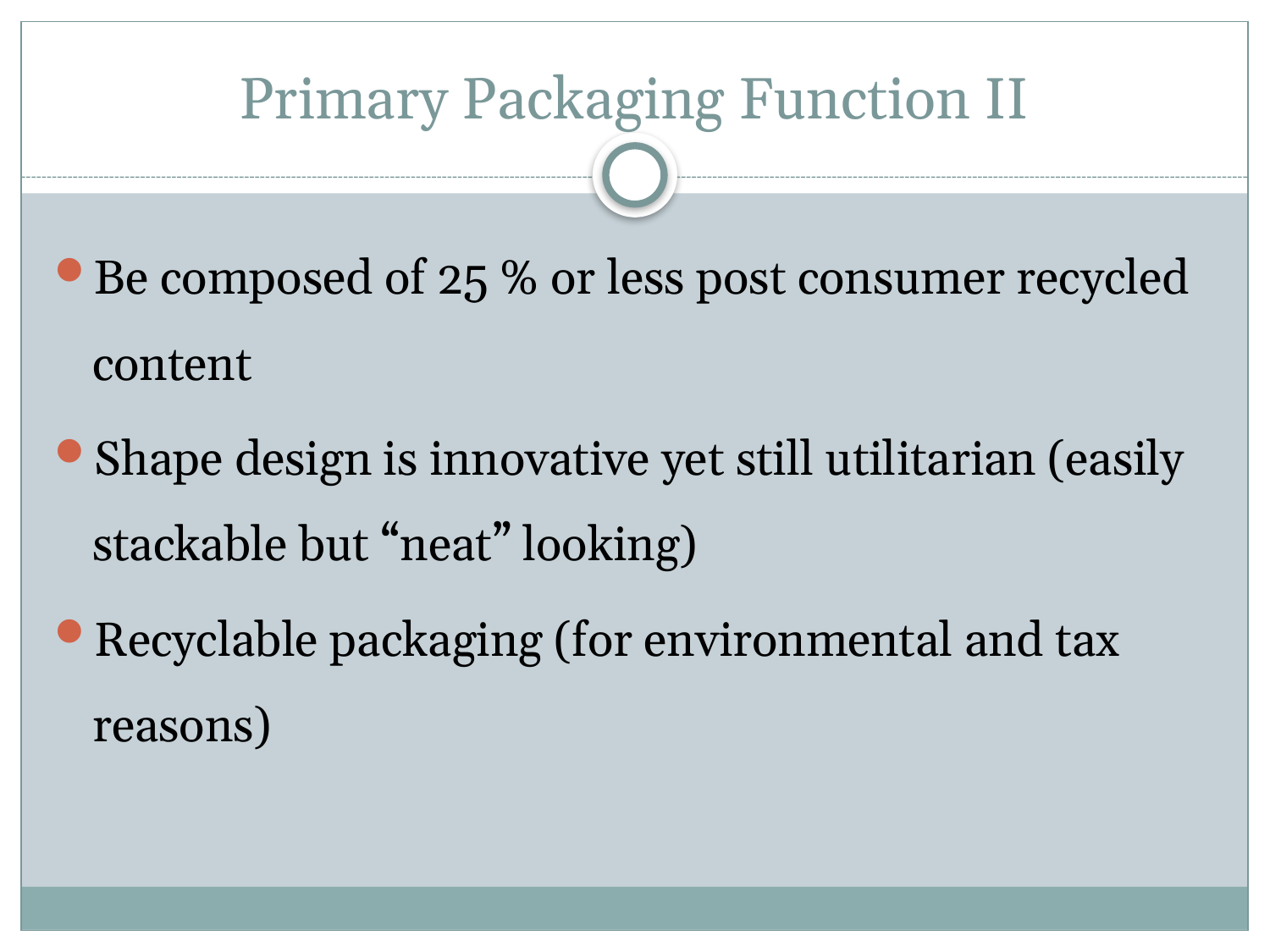

# Primary Packaging Function II
Be composed of 25 % or less post consumer recycled content
Shape design is innovative yet still utilitarian (easily stackable but “neat” looking)
Recyclable packaging (for environmental and tax reasons)